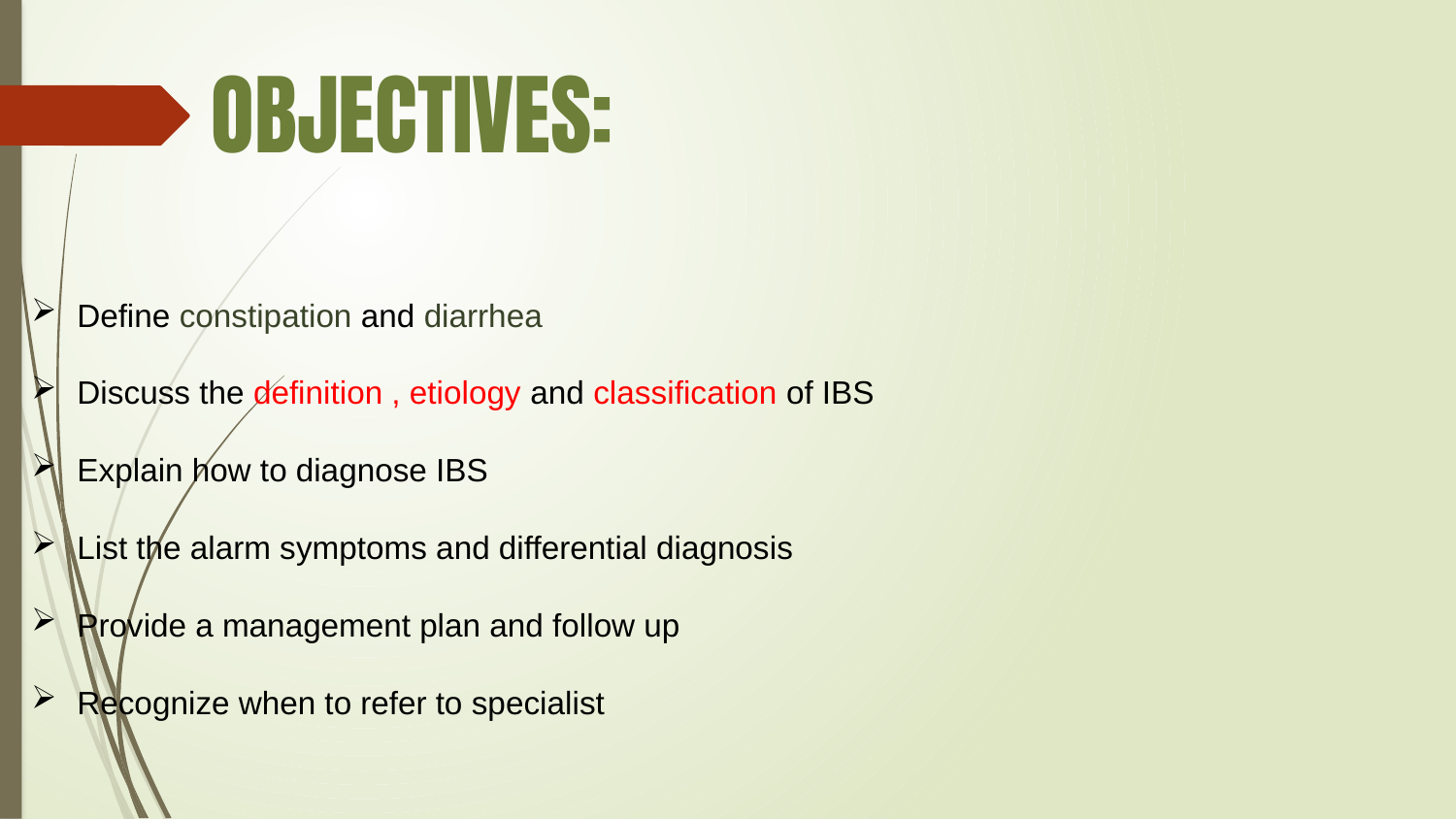

OBJECTIVES:
Define constipation and diarrhea
Discuss the definition , etiology and classification of IBS
Explain how to diagnose IBS
List the alarm symptoms and differential diagnosis
Provide a management plan and follow up
Recognize when to refer to specialist